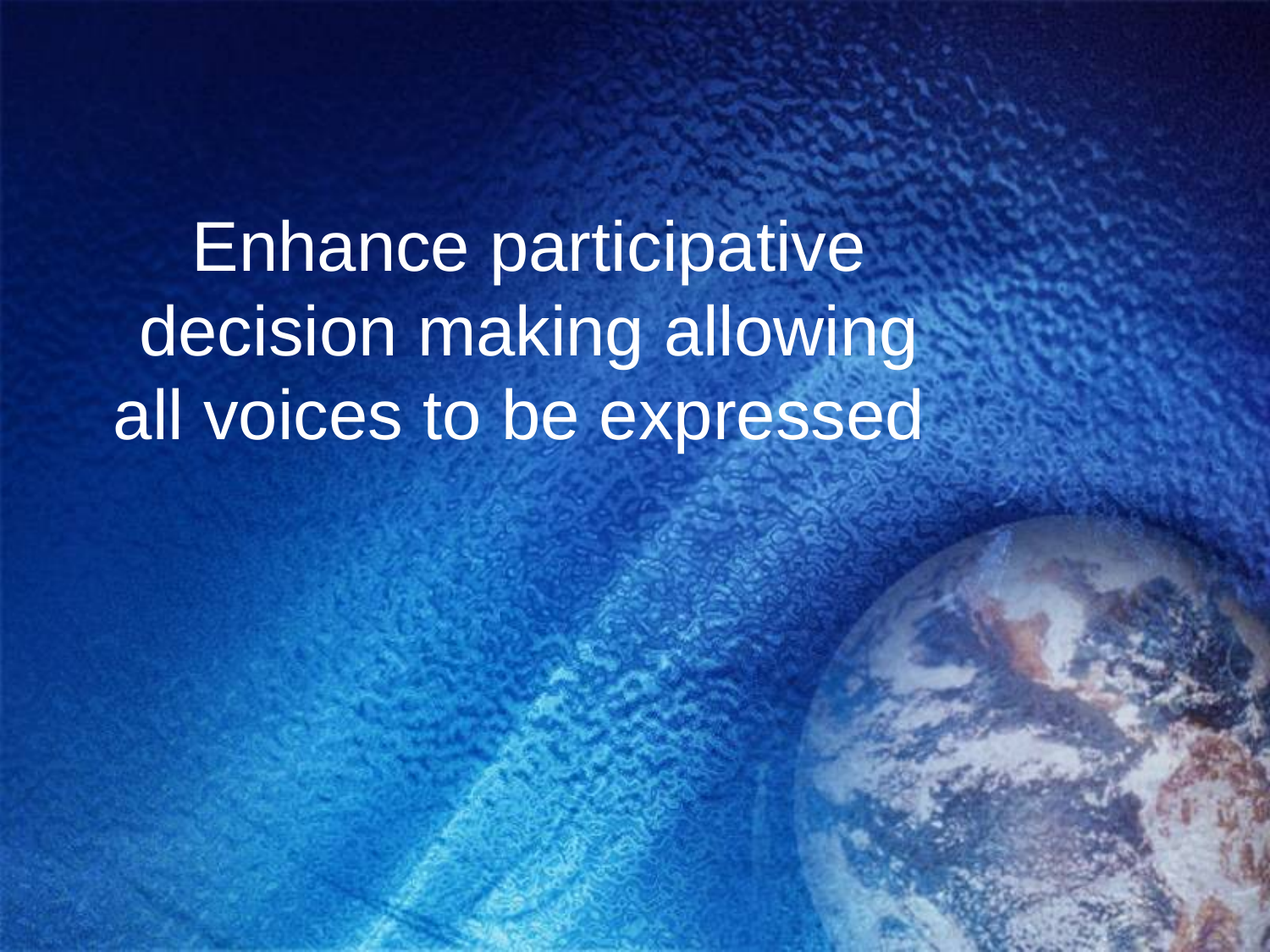

Enhance participative decision making allowing all voices to be expressed